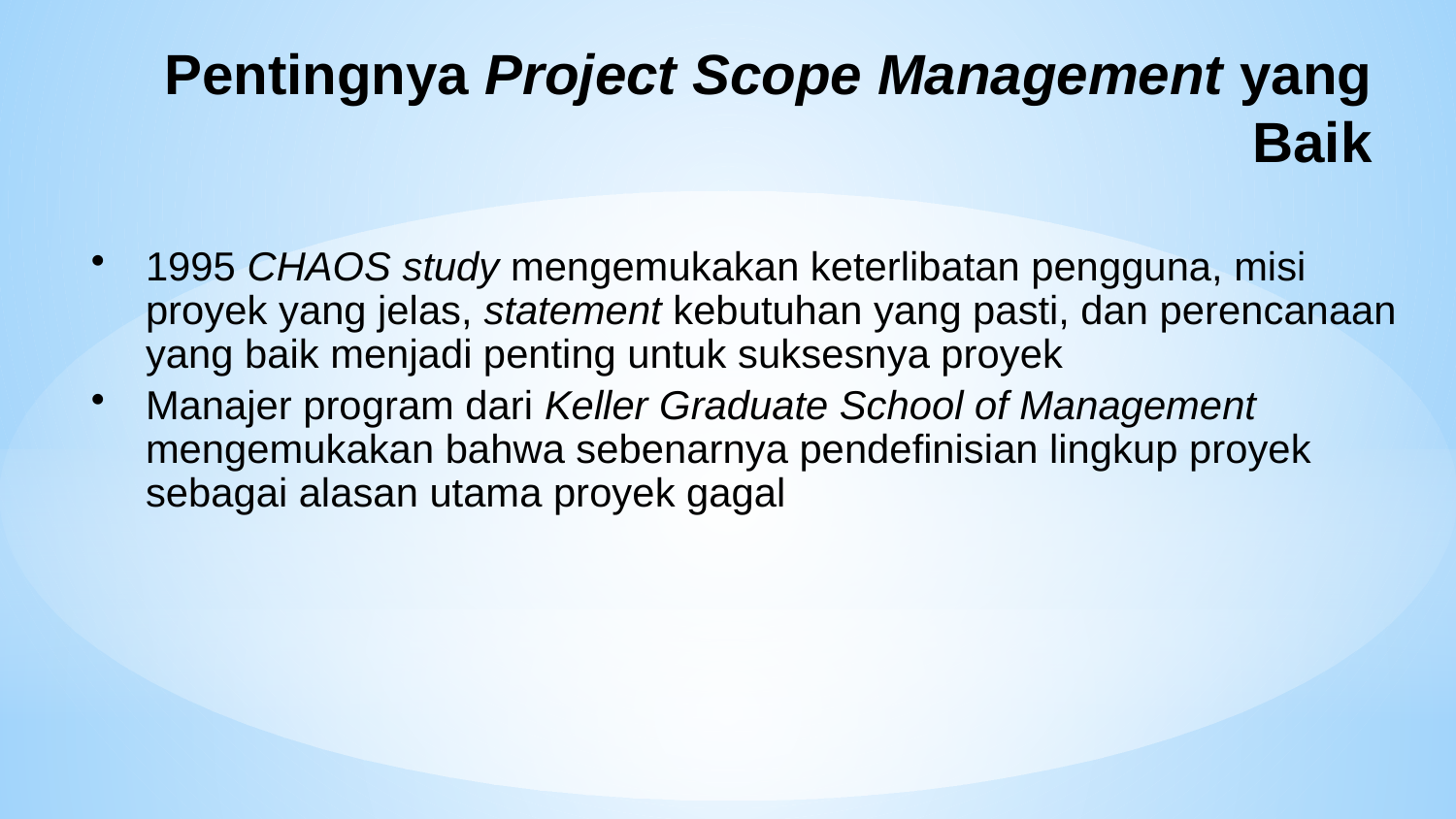

# Pentingnya Project Scope Management yang Baik
1995 CHAOS study mengemukakan keterlibatan pengguna, misi proyek yang jelas, statement kebutuhan yang pasti, dan perencanaan yang baik menjadi penting untuk suksesnya proyek
Manajer program dari Keller Graduate School of Management mengemukakan bahwa sebenarnya pendefinisian lingkup proyek sebagai alasan utama proyek gagal